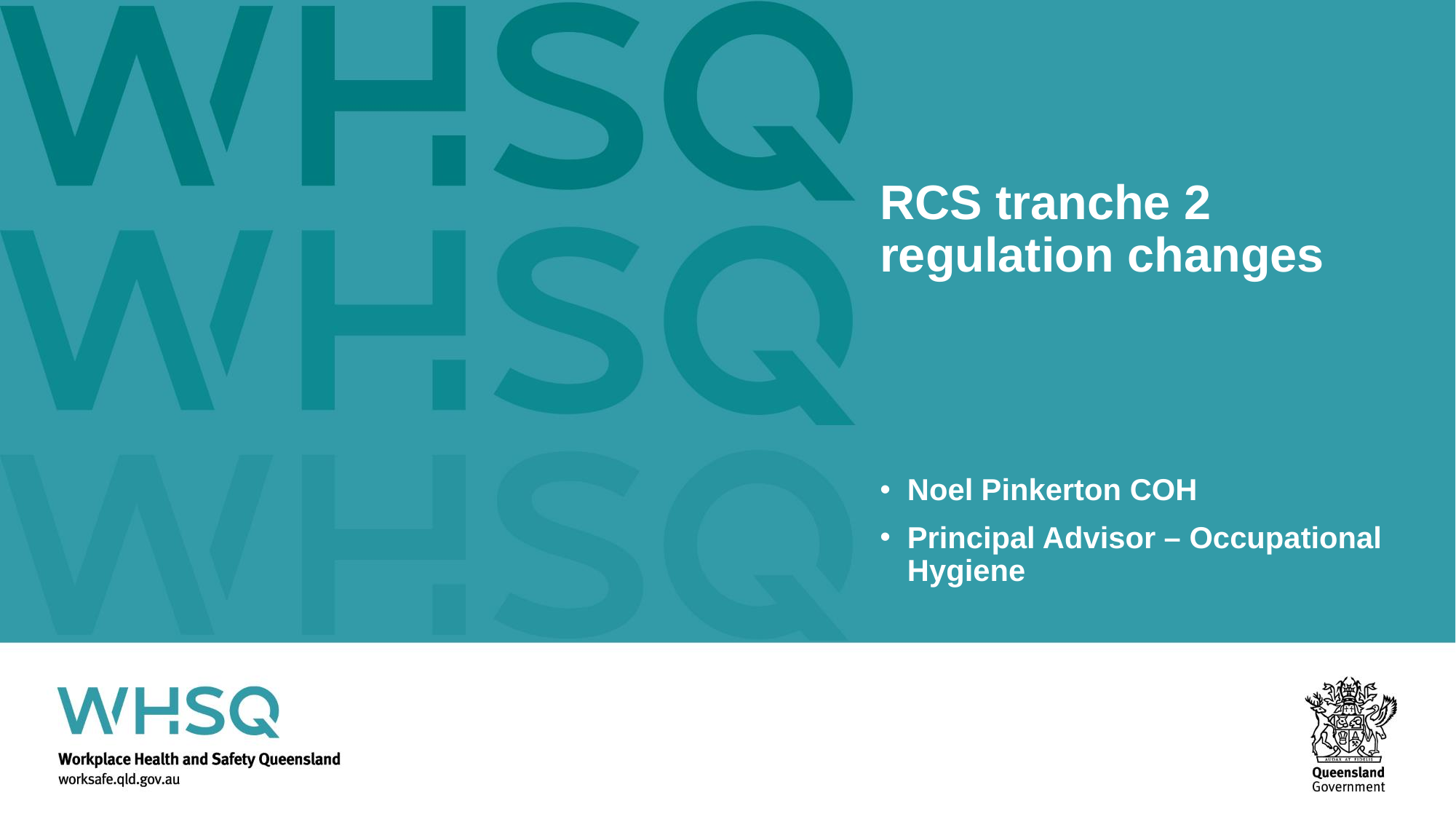

# RCS tranche 2 regulation changes
Noel Pinkerton COH
Principal Advisor – Occupational Hygiene